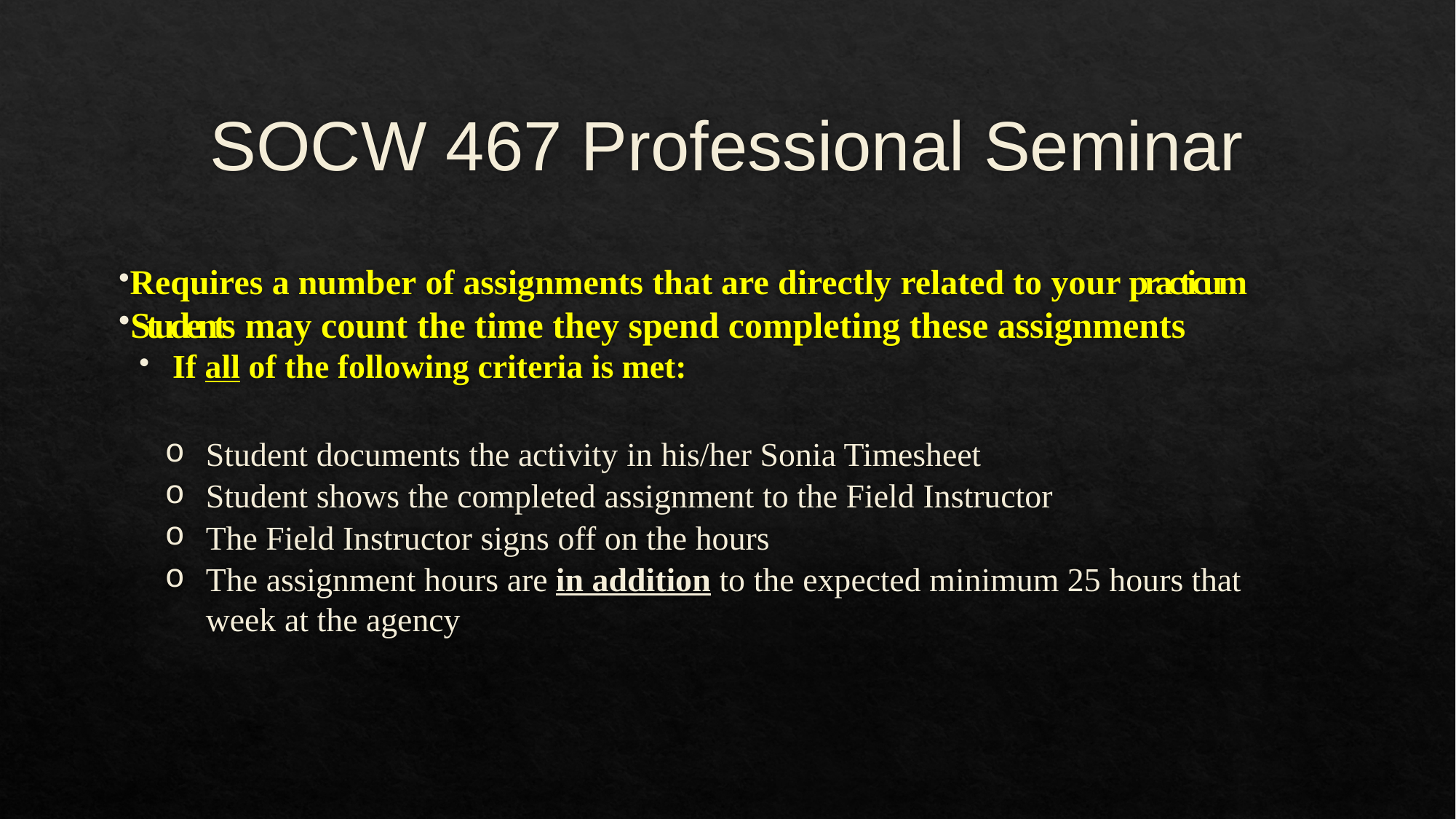

# SOCW 467 Professional Seminar
Requires a number of assignments that are directly related to your practicum
Students  may count the time they spend completing these assignments
If all of the following criteria is met:

Student documents the activity in his/her Sonia Timesheet
Student shows the completed assignment to the Field Instructor
The Field Instructor signs off on the hours
The assignment hours are in addition to the expected minimum 25 hours that week at the agency